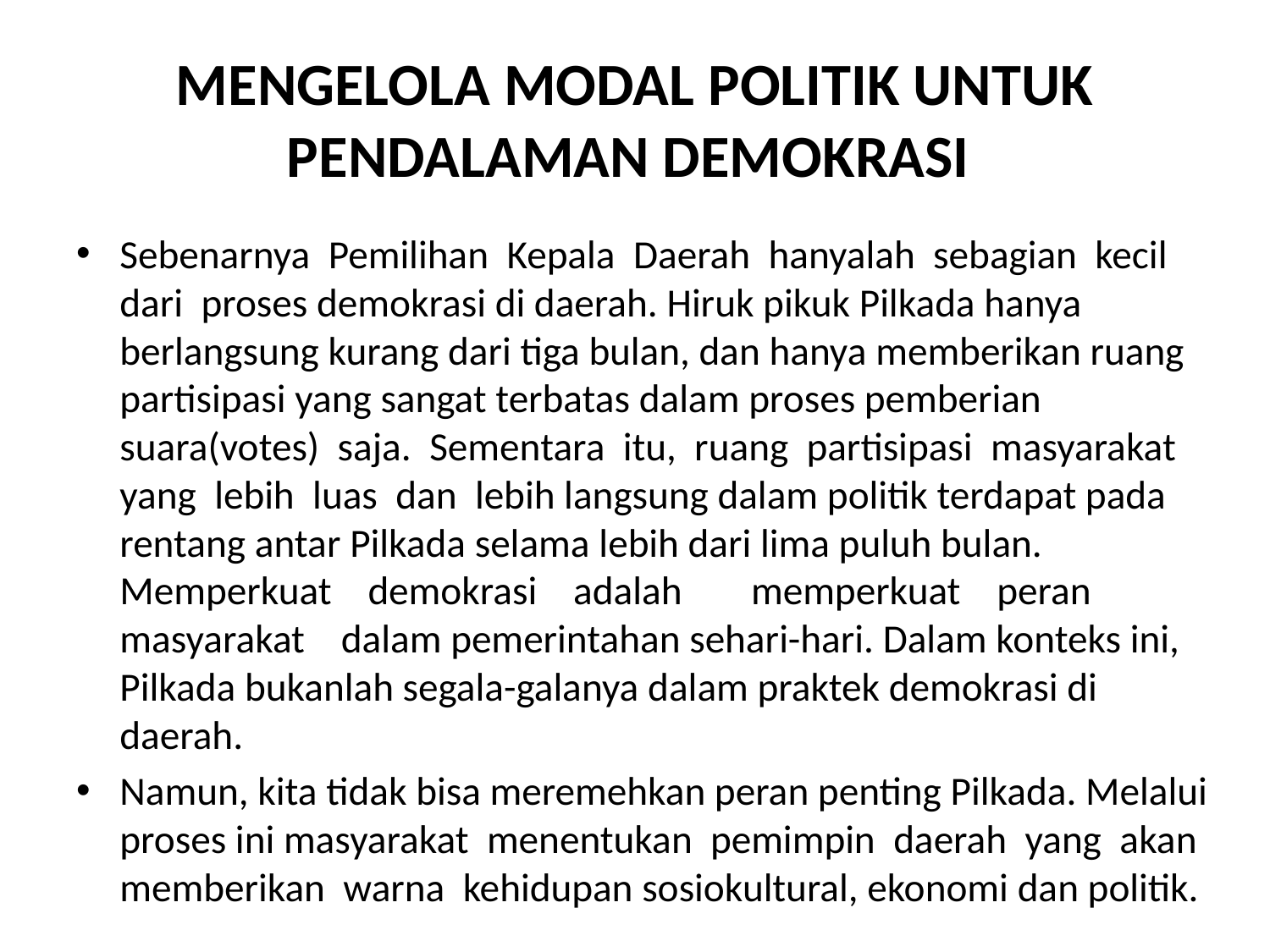

# MENGELOLA MODAL POLITIK UNTUK PENDALAMAN DEMOKRASI
Sebenarnya  Pemilihan  Kepala  Daerah  hanyalah  sebagian  kecil  dari  proses demokrasi di daerah. Hiruk pikuk Pilkada hanya berlangsung kurang dari tiga bulan, dan hanya memberikan ruang partisipasi yang sangat terbatas dalam proses pemberian suara(votes)  saja.  Sementara  itu,  ruang  partisipasi  masyarakat  yang  lebih  luas  dan  lebih langsung dalam politik terdapat pada rentang antar Pilkada selama lebih dari lima puluh bulan.    Memperkuat    demokrasi    adalah	memperkuat    peran    masyarakat    dalam pemerintahan sehari-hari. Dalam konteks ini, Pilkada bukanlah segala-galanya dalam praktek demokrasi di daerah.
Namun, kita tidak bisa meremehkan peran penting Pilkada. Melalui proses ini masyarakat  menentukan  pemimpin  daerah  yang  akan  memberikan  warna  kehidupan sosiokultural, ekonomi dan politik.